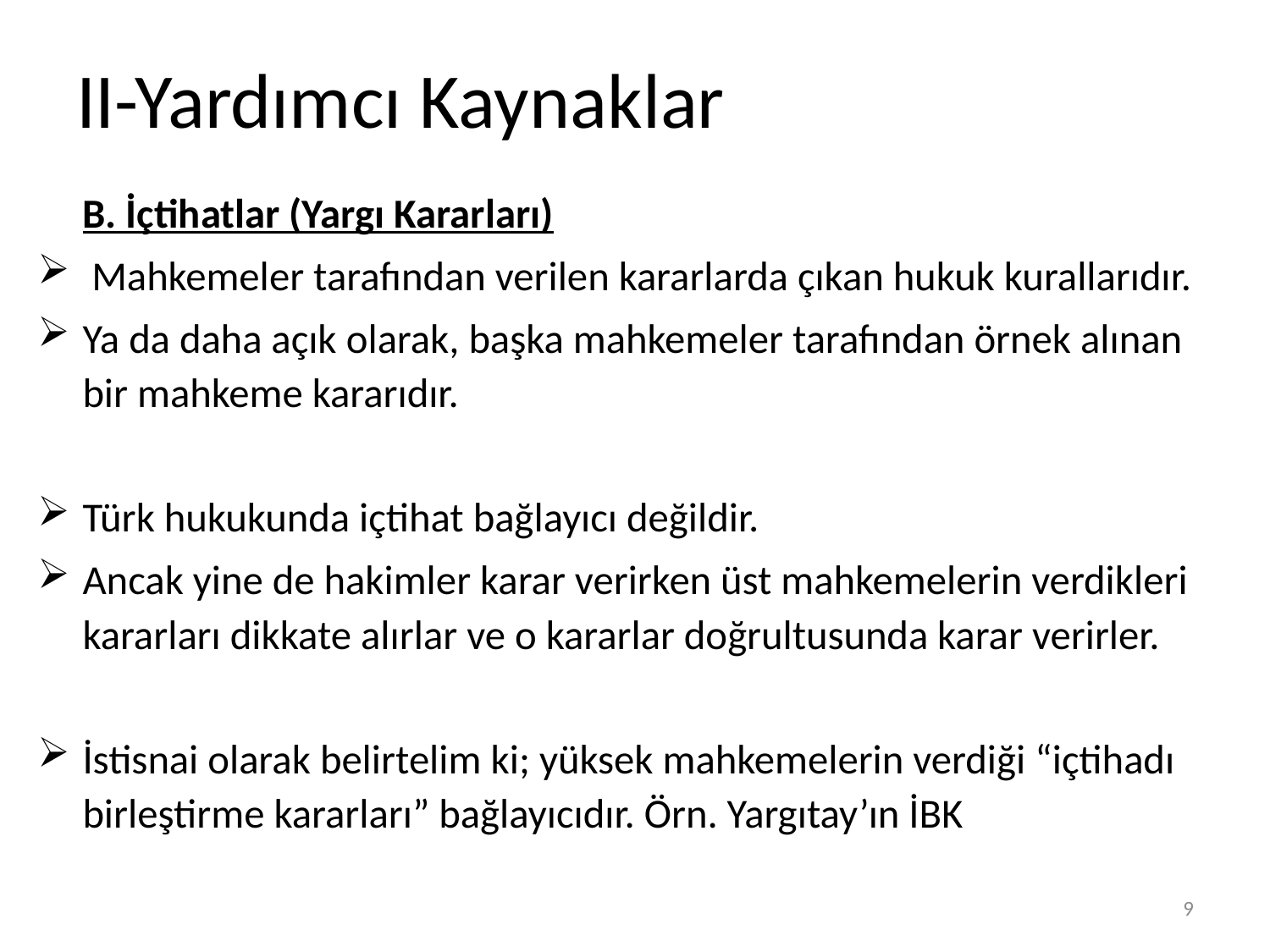

# II-Yardımcı Kaynaklar
		B. İçtihatlar (Yargı Kararları)
 Mahkemeler tarafından verilen kararlarda çıkan hukuk kurallarıdır.
Ya da daha açık olarak, başka mahkemeler tarafından örnek alınan bir mahkeme kararıdır.

Türk hukukunda içtihat bağlayıcı değildir.
Ancak yine de hakimler karar verirken üst mahkemelerin verdikleri kararları dikkate alırlar ve o kararlar doğrultusunda karar verirler.

İstisnai olarak belirtelim ki; yüksek mahkemelerin verdiği “içtihadı birleştirme kararları” bağlayıcıdır. Örn. Yargıtay’ın İBK

9